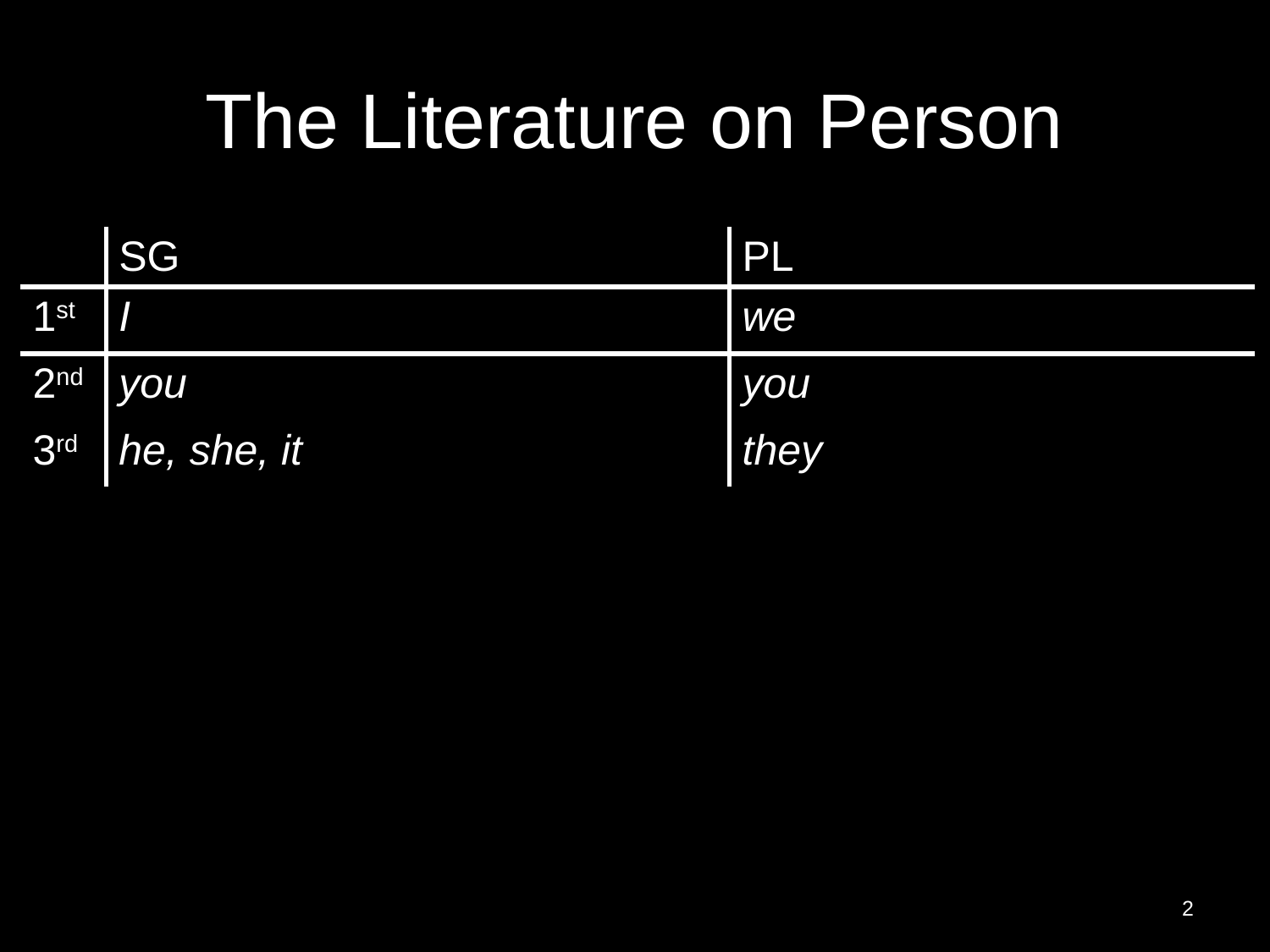

# The Literature on Person
|  | SG |  |  | PL |  |  |
| --- | --- | --- | --- | --- | --- | --- |
| 1st | I |  |  | we |  |  |
| 2nd | you |  |  | you |  |  |
| 3rd | he, she, it |  |  | they |  |  |
2